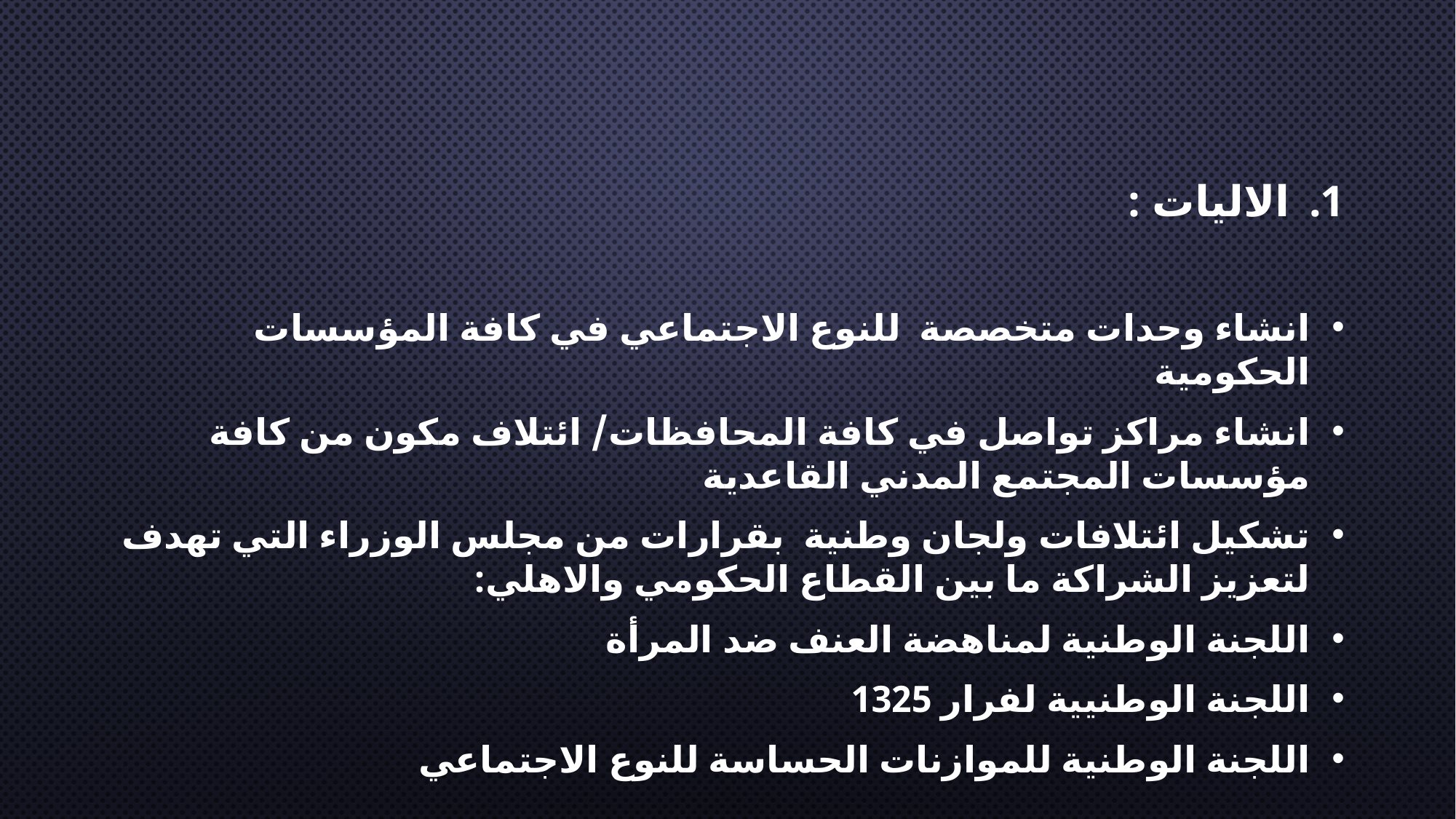

الاليات :

انشاء وحدات متخصصة  للنوع الاجتماعي في كافة المؤسسات الحكومية
انشاء مراكز تواصل في كافة المحافظات/ ائتلاف مكون من كافة مؤسسات المجتمع المدني القاعدية
تشكيل ائتلافات ولجان وطنية  بقرارات من مجلس الوزراء التي تهدف لتعزيز الشراكة ما بين القطاع الحكومي والاهلي:
اللجنة الوطنية لمناهضة العنف ضد المرأة
اللجنة الوطنيية لفرار 1325
اللجنة الوطنية للموازنات الحساسة للنوع الاجتماعي